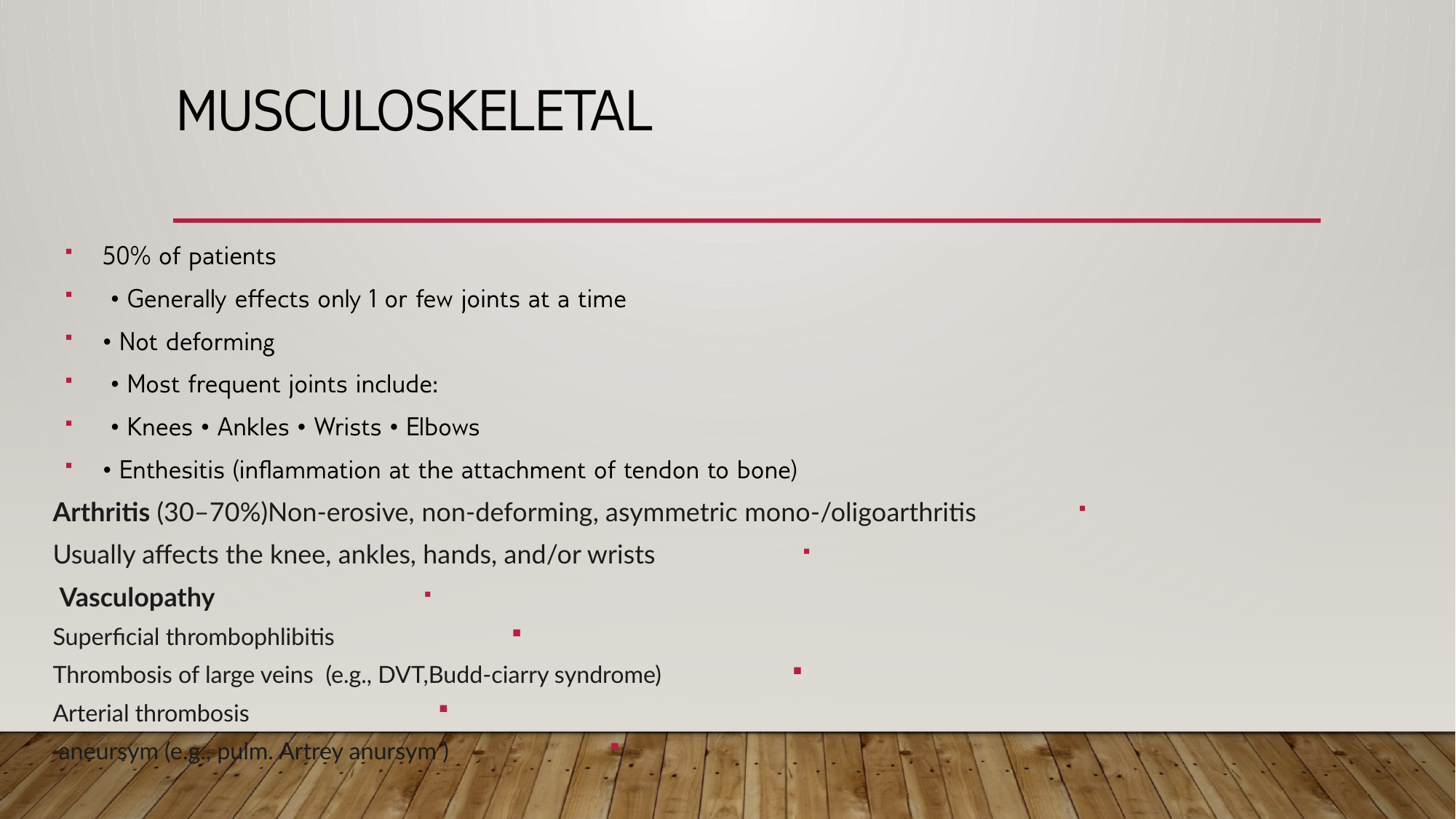

# Musculoskeletal
50% of patients
 • Generally effects only 1 or few joints at a time
• Not deforming
 • Most frequent joints include:
 • Knees • Ankles • Wrists • Elbows
• Enthesitis (inflammation at the attachment of tendon to bone)
Arthritis (30–70%)Non-erosive, non-deforming, asymmetric mono-/oligoarthritis
Usually affects the knee, ankles, hands, and/or wrists
Vasculopathy
Superficial thrombophlibitis
Thrombosis of large veins  (e.g., DVT,Budd-ciarry syndrome)
Arterial thrombosis
aneursym (e.g., pulm. Artrey anursym )